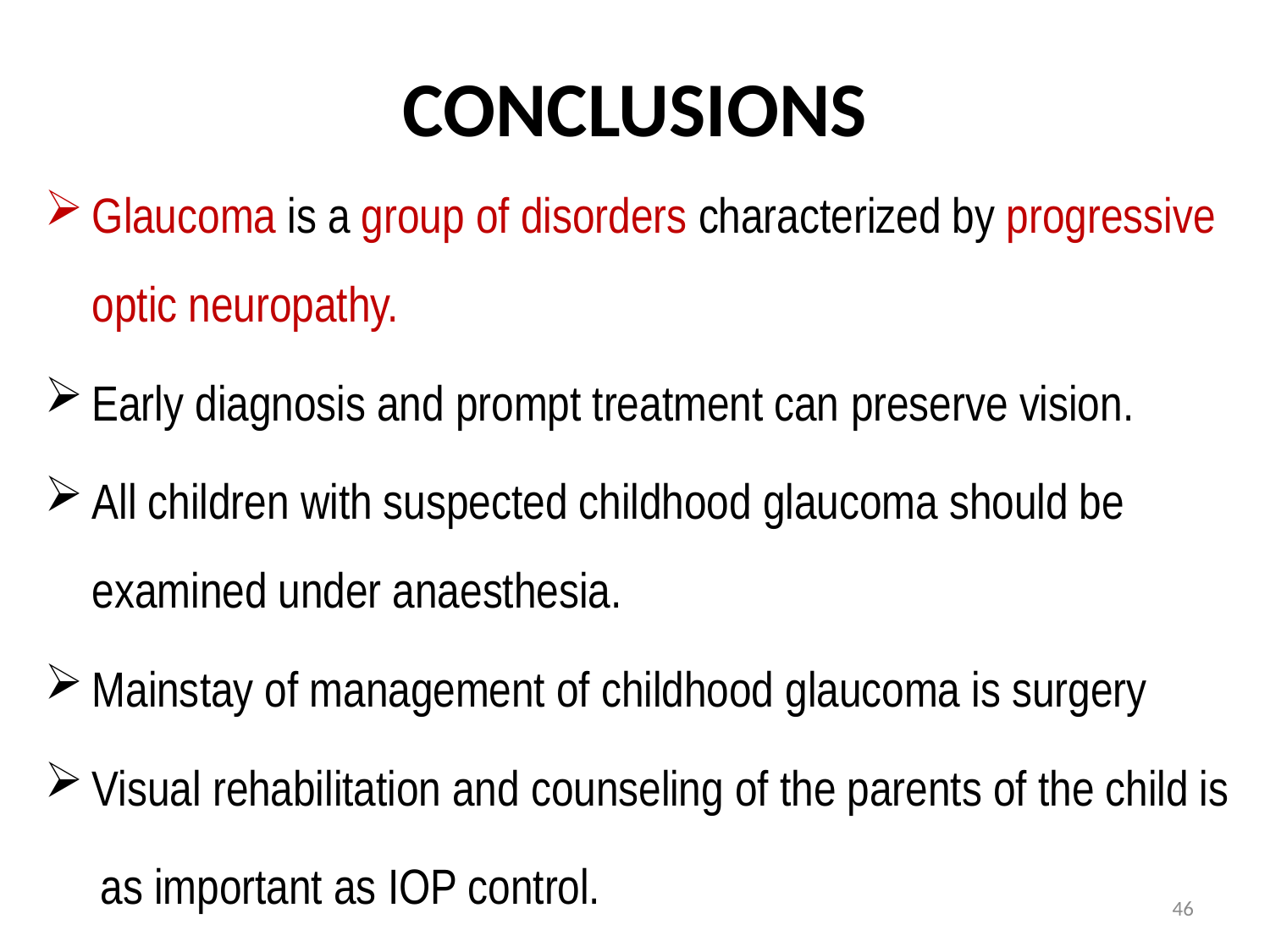

# CONCLUSIONS
Glaucoma is a group of disorders characterized by progressive optic neuropathy.
Early diagnosis and prompt treatment can preserve vision.
All children with suspected childhood glaucoma should be examined under anaesthesia.
Mainstay of management of childhood glaucoma is surgery
Visual rehabilitation and counseling of the parents of the child is
     as important as IOP control.

46